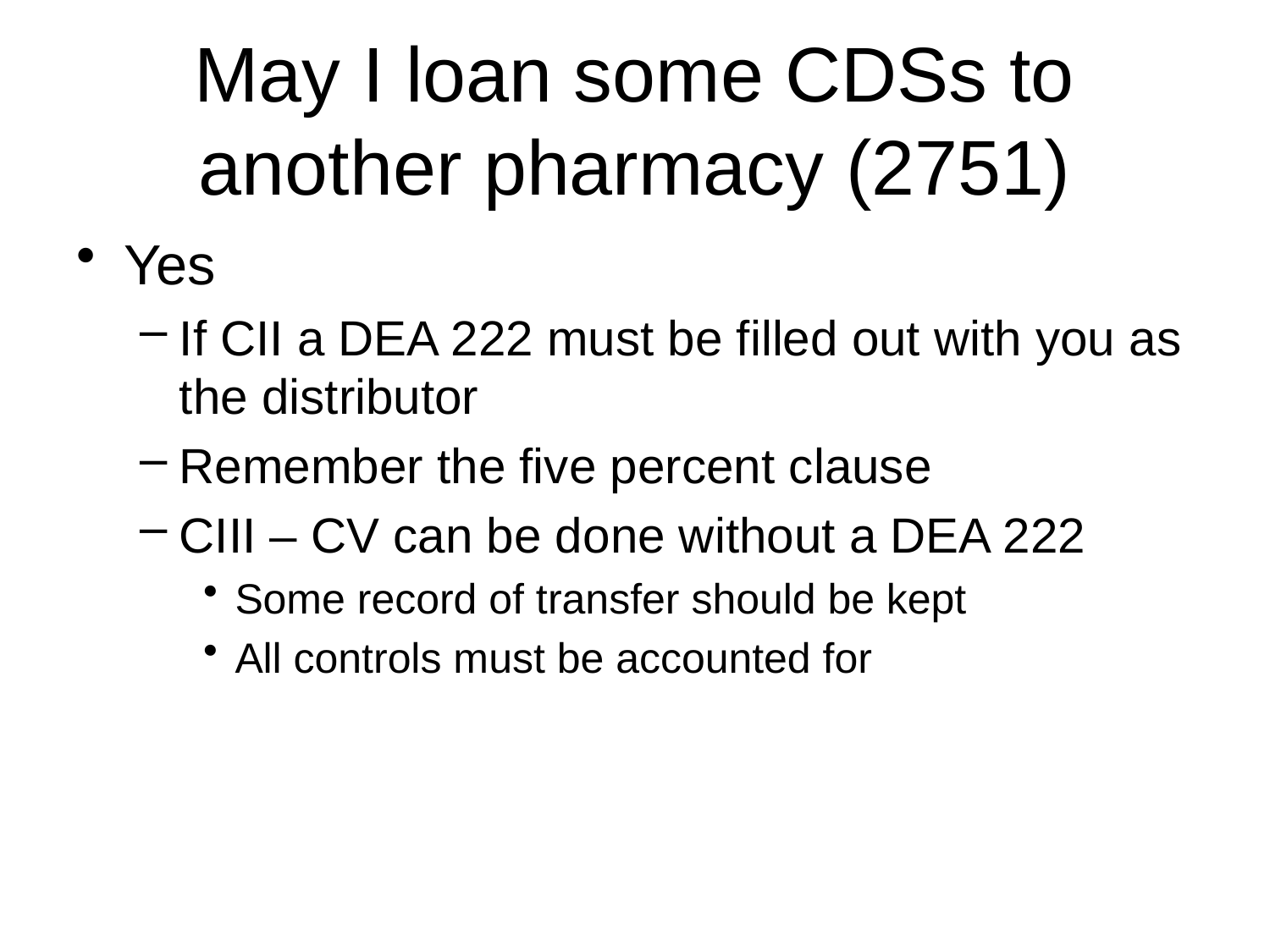

# May I loan some CDSs to another pharmacy (2751)
Yes
If CII a DEA 222 must be filled out with you as the distributor
Remember the five percent clause
CIII – CV can be done without a DEA 222
Some record of transfer should be kept
All controls must be accounted for